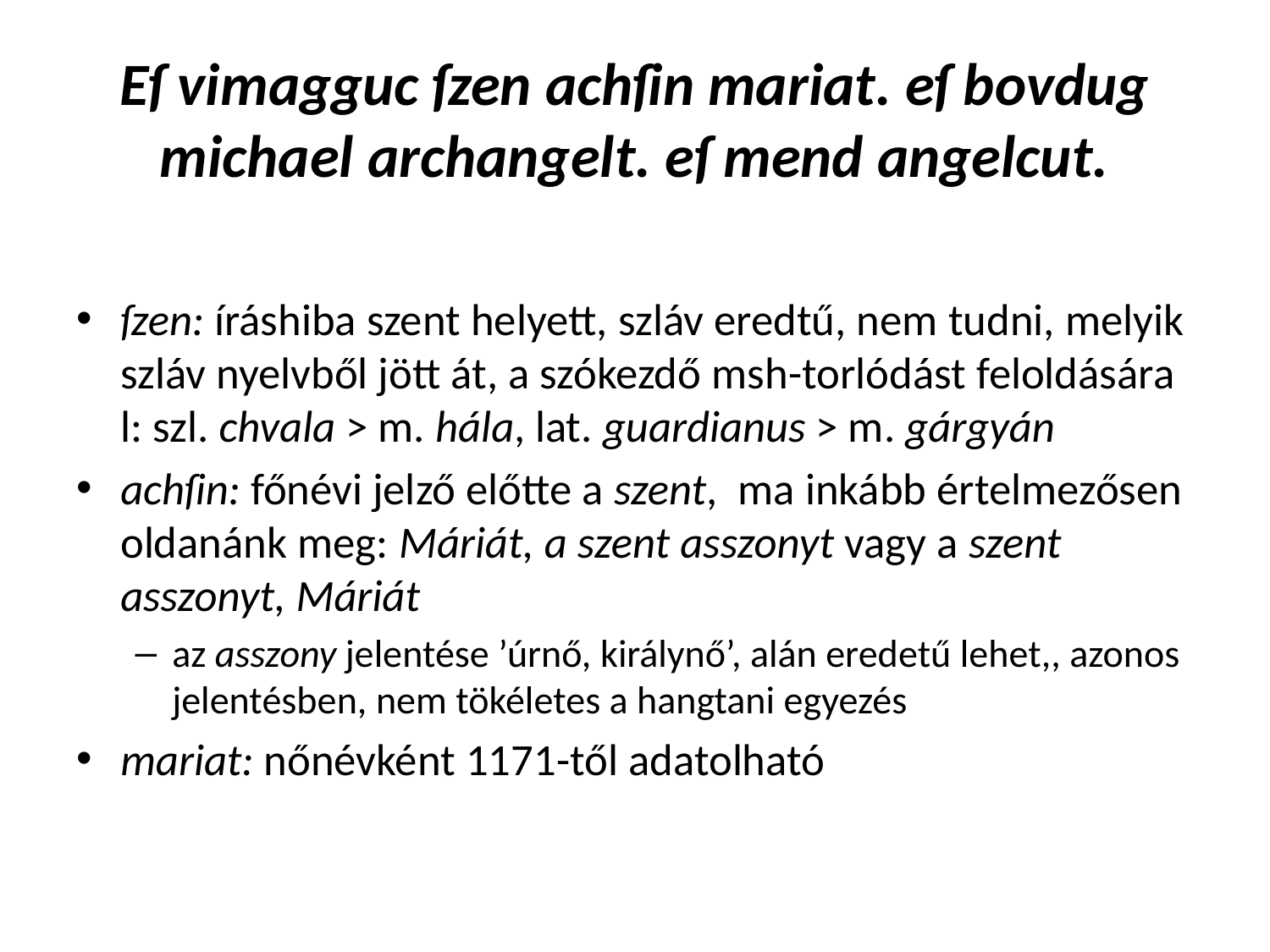

# Eſ vimagguc ſzen achſin mariat. eſ bovdug michael archangelt. eſ mend angelcut.

ſzen: íráshiba szent helyett, szláv eredtű, nem tudni, melyik szláv nyelvből jött át, a szókezdő msh-torlódást feloldására l: szl. chvala > m. hála, lat. guardianus > m. gárgyán
achſin: főnévi jelző előtte a szent,  ma inkább értelmezősen oldanánk meg: Máriát, a szent asszonyt vagy a szent asszonyt, Máriát
az asszony jelentése ’úrnő, királynő’, alán eredetű lehet,, azonos jelentésben, nem tökéletes a hangtani egyezés
mariat: nőnévként 1171-től adatolható